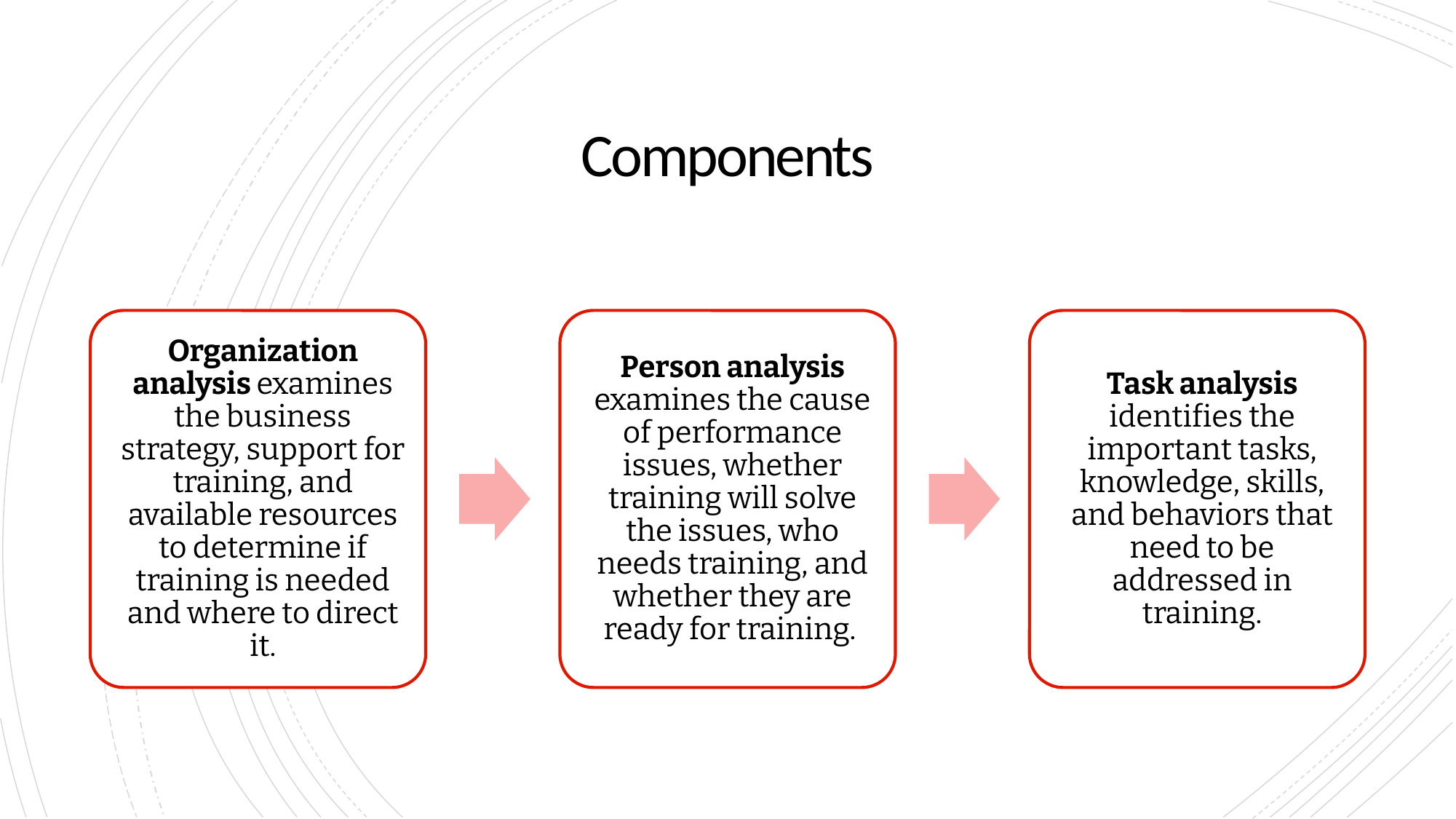

# Components
Organization analysis examines the business strategy, support for training, and available resources to determine if training is needed and where to direct it.

Person analysis examines the cause of performance issues, whether training will solve the issues, who needs training, and whether they are ready for training.

Task analysis identifies the important tasks, knowledge, skills, and behaviors that need to be addressed in training.